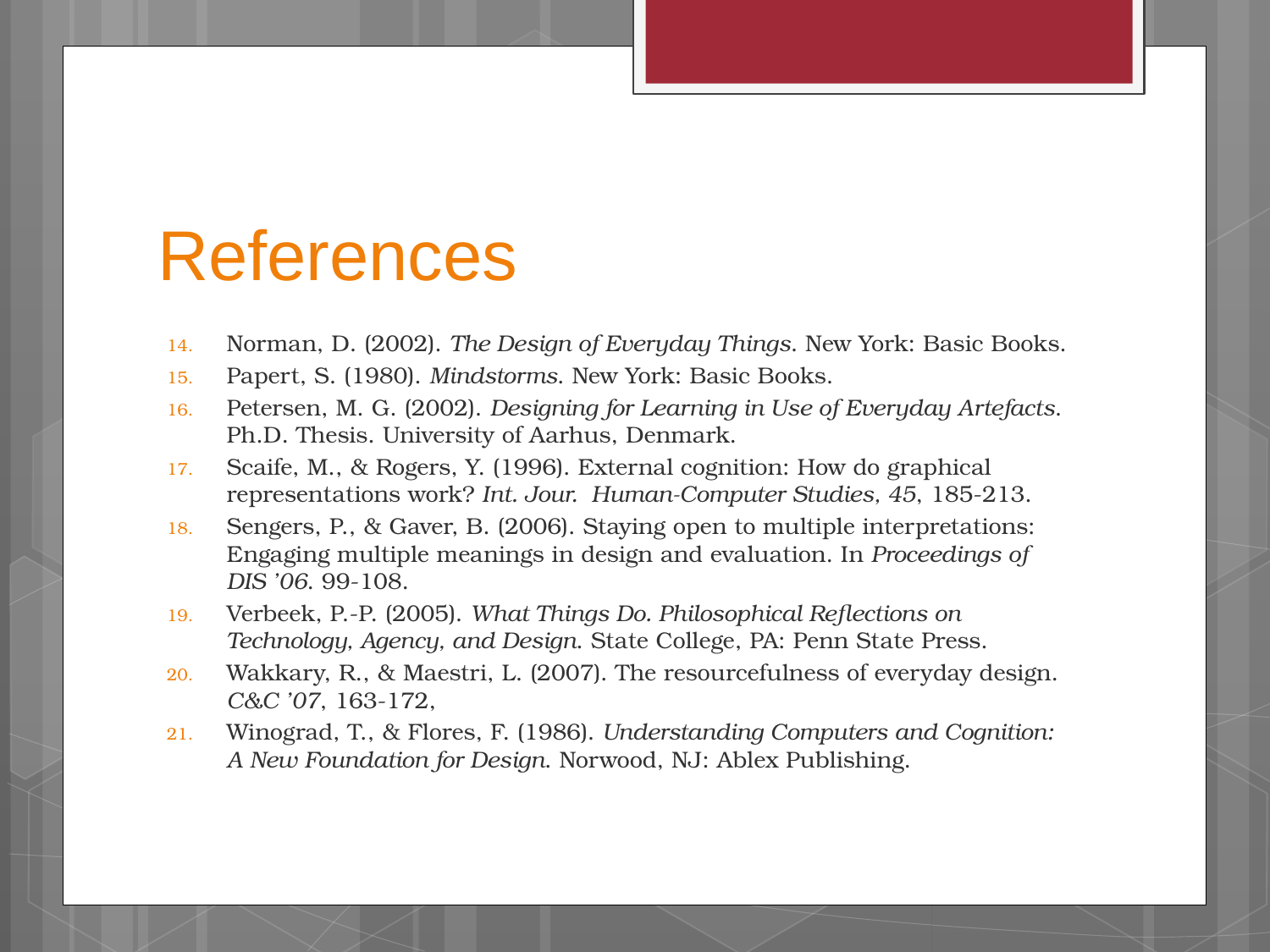

# References
Norman, D. (2002). The Design of Everyday Things. New York: Basic Books.
Papert, S. (1980). Mindstorms. New York: Basic Books.
Petersen, M. G. (2002). Designing for Learning in Use of Everyday Artefacts. Ph.D. Thesis. University of Aarhus, Denmark.
Scaife, M., & Rogers, Y. (1996). External cognition: How do graphical representations work? Int. Jour.  Human-Computer Studies, 45, 185-213.
Sengers, P., & Gaver, B. (2006). Staying open to multiple interpretations: Engaging multiple meanings in design and evaluation. In Proceedings of DIS ’06. 99-108.
Verbeek, P.-P. (2005). What Things Do. Philosophical Reflections on Technology, Agency, and Design. State College, PA: Penn State Press.
Wakkary, R., & Maestri, L. (2007). The resourcefulness of everyday design. C&C ’07, 163-172,
Winograd, T., & Flores, F. (1986). Understanding Computers and Cognition: A New Foundation for Design. Norwood, NJ: Ablex Publishing.